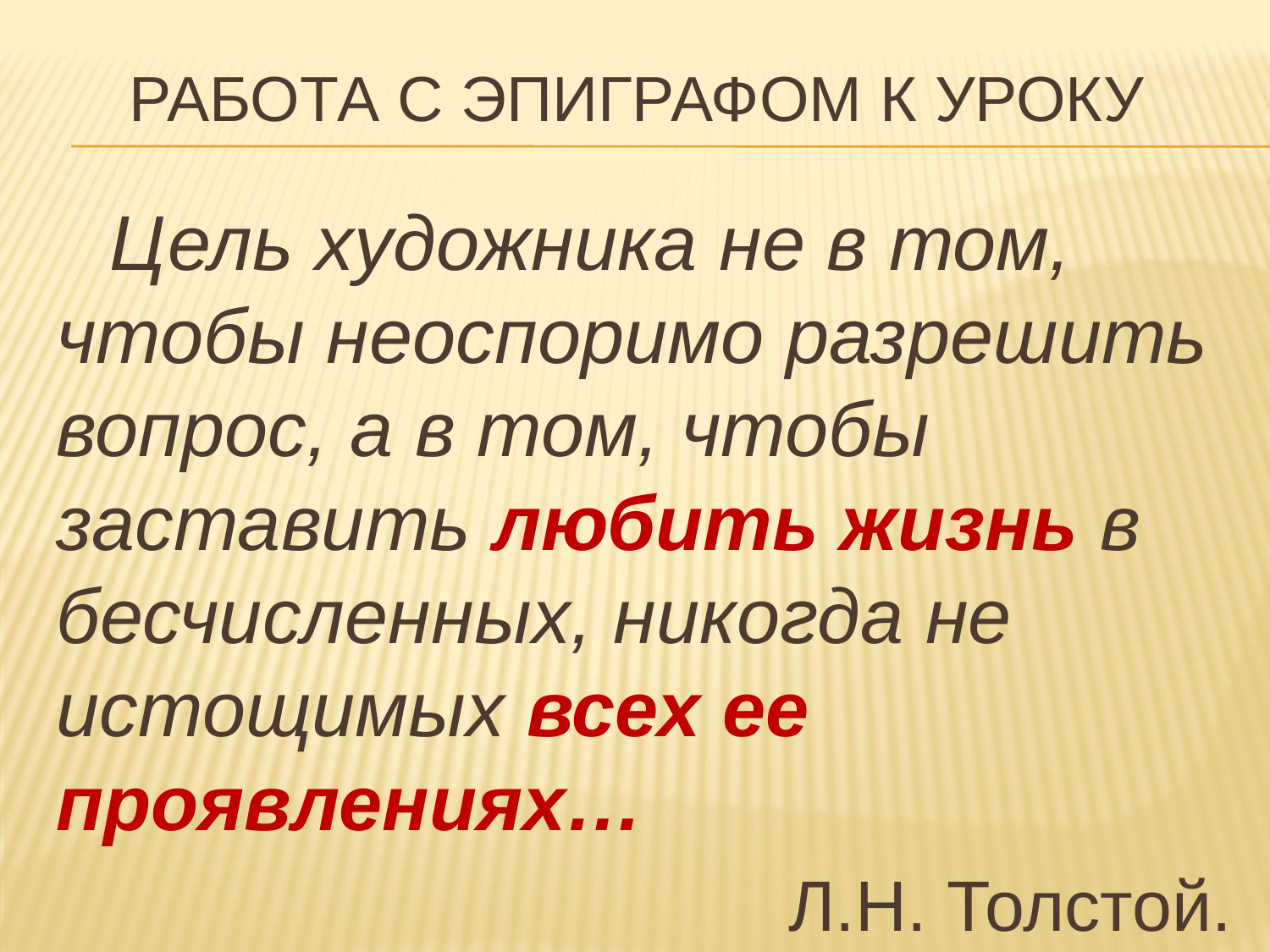

# работа с эпиграфом к уроку
     Цель художника не в том, чтобы неоспоримо разрешить вопрос, а в том, чтобы заставить любить жизнь в бесчисленных, никогда не истощимых всех ее проявлениях…
Л.Н. Толстой.